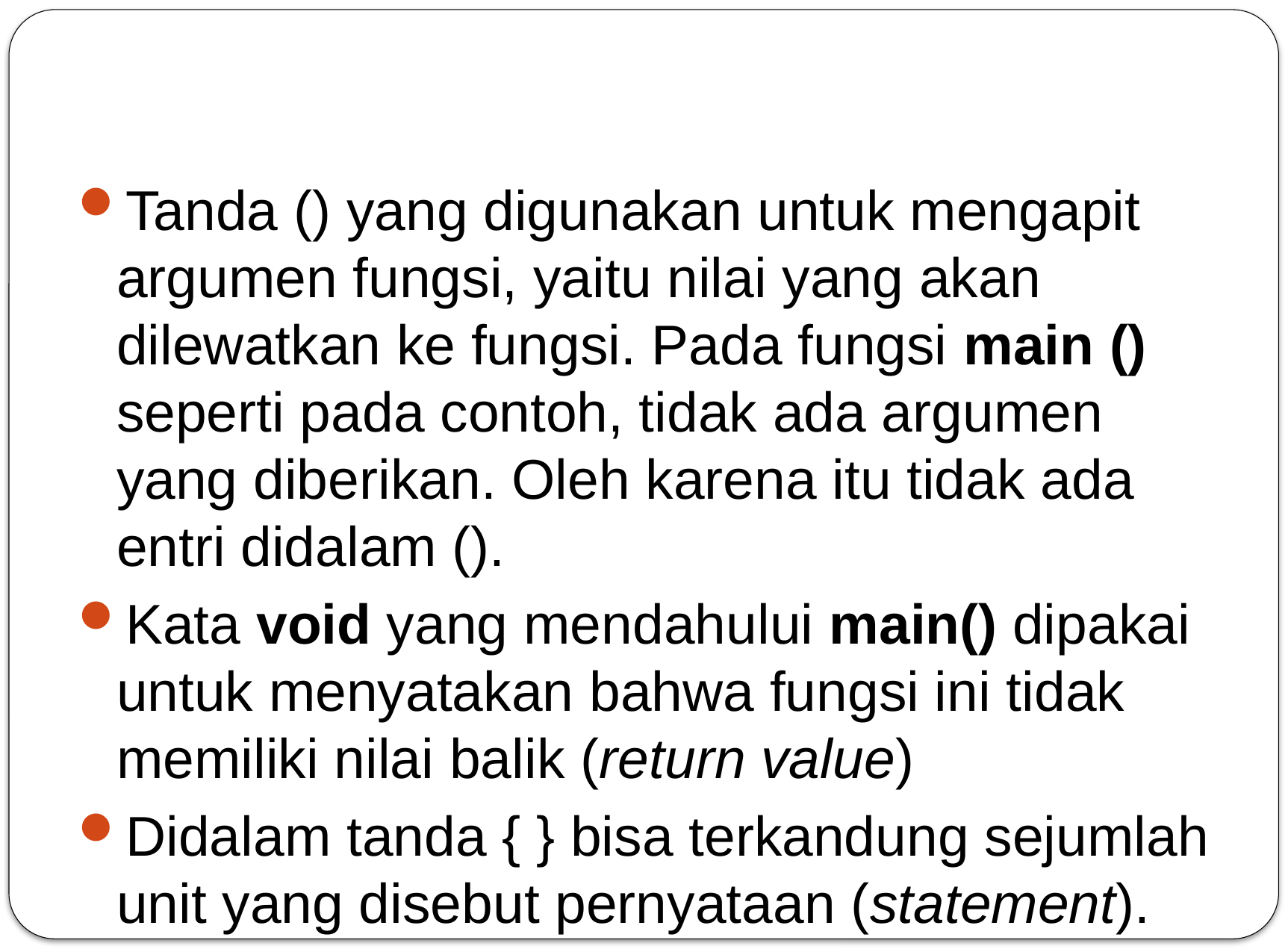

Tanda () yang digunakan untuk mengapit argumen fungsi, yaitu nilai yang akan dilewatkan ke fungsi. Pada fungsi main () seperti pada contoh, tidak ada argumen yang diberikan. Oleh karena itu tidak ada entri didalam ().
Kata void yang mendahului main() dipakai untuk menyatakan bahwa fungsi ini tidak memiliki nilai balik (return value)
Didalam tanda { } bisa terkandung sejumlah unit yang disebut pernyataan (statement).